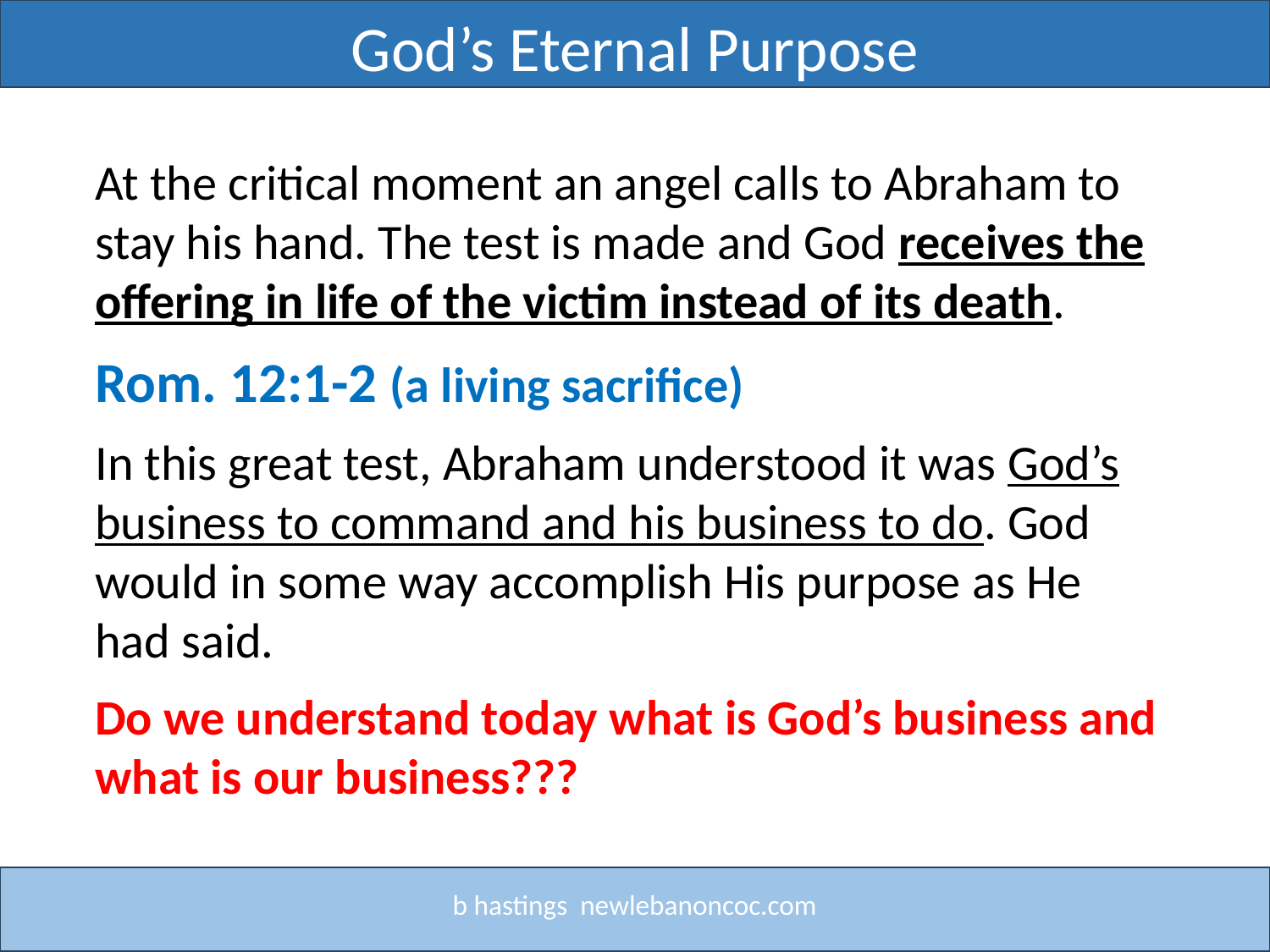

God’s Eternal Purpose
Title

At the critical moment an angel calls to Abraham to stay his hand. The test is made and God receives the offering in life of the victim instead of its death.
Rom. 12:1-2 (a living sacrifice)
In this great test, Abraham understood it was God’s business to command and his business to do. God would in some way accomplish His purpose as He had said.
Do we understand today what is God’s business and what is our business???

b hastings  newlebanoncoc.com